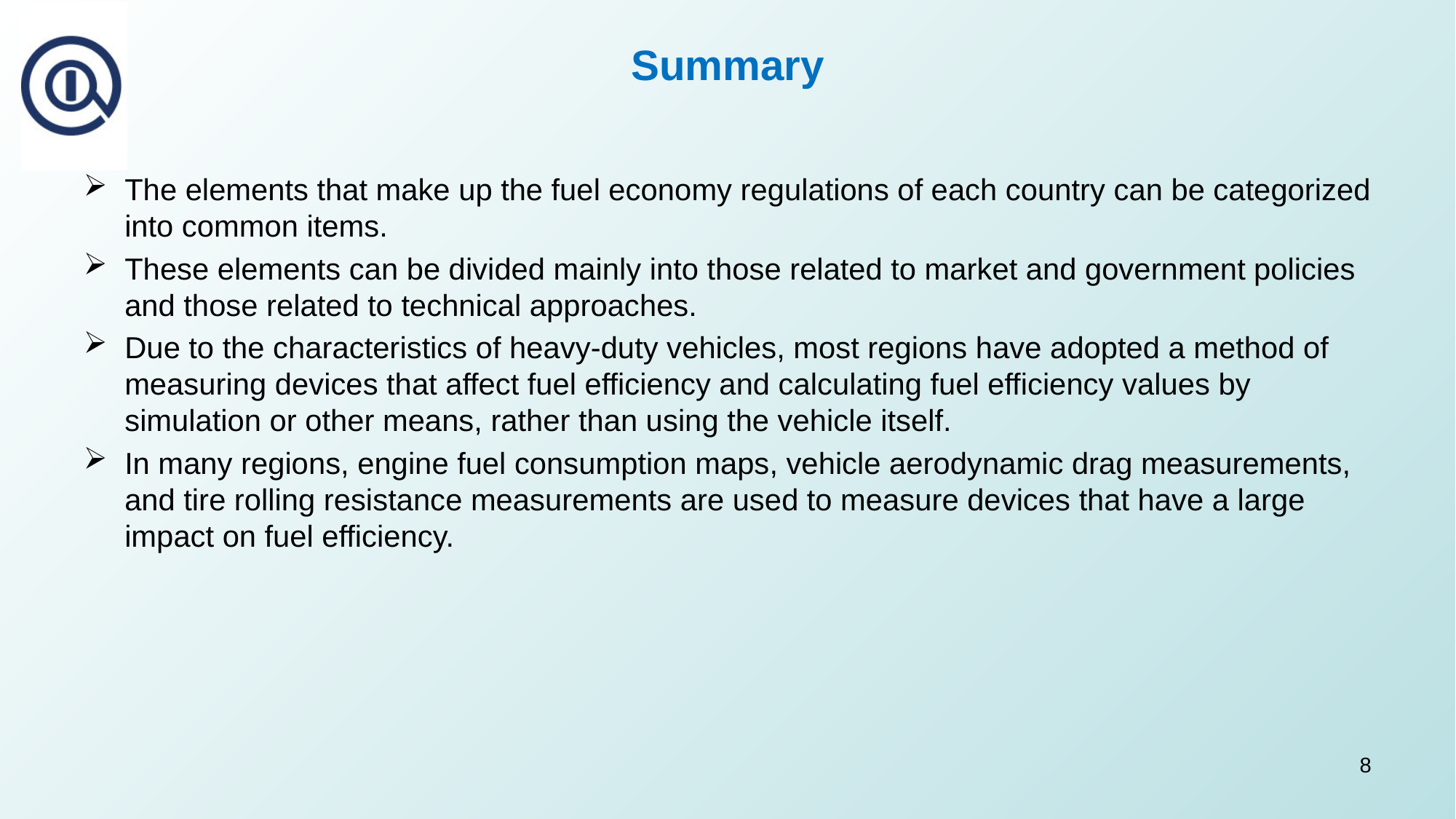

# Summary
The elements that make up the fuel economy regulations of each country can be categorized into common items.
These elements can be divided mainly into those related to market and government policies and those related to technical approaches.
Due to the characteristics of heavy-duty vehicles, most regions have adopted a method of measuring devices that affect fuel efficiency and calculating fuel efficiency values by simulation or other means, rather than using the vehicle itself.
In many regions, engine fuel consumption maps, vehicle aerodynamic drag measurements, and tire rolling resistance measurements are used to measure devices that have a large impact on fuel efficiency.

8